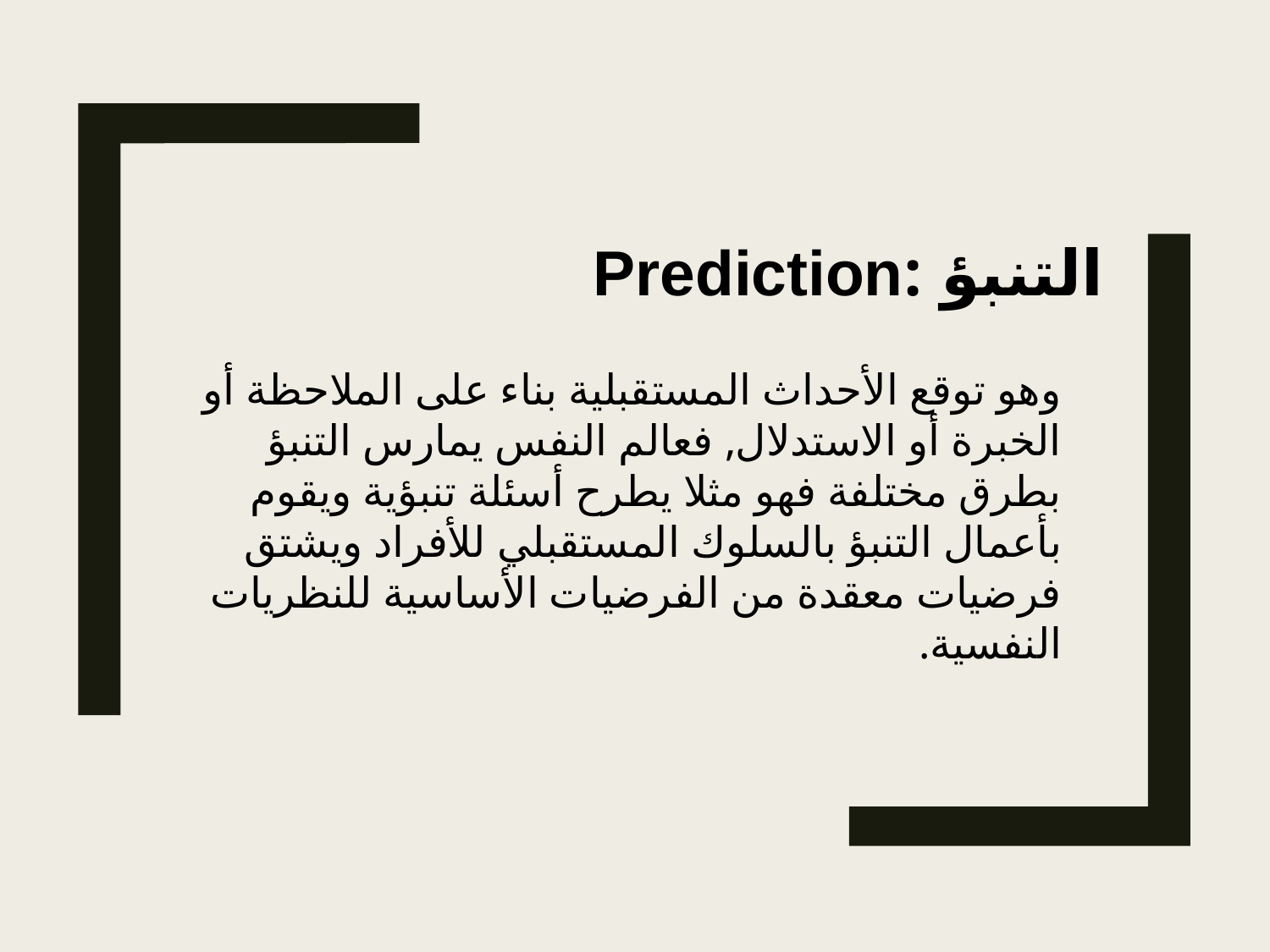

التنبؤ :Prediction
وهو توقع الأحداث المستقبلية بناء على الملاحظة أو الخبرة أو الاستدلال, فعالم النفس يمارس التنبؤ بطرق مختلفة فهو مثلا يطرح أسئلة تنبؤية ويقوم بأعمال التنبؤ بالسلوك المستقبلي للأفراد ويشتق فرضيات معقدة من الفرضيات الأساسية للنظريات النفسية.